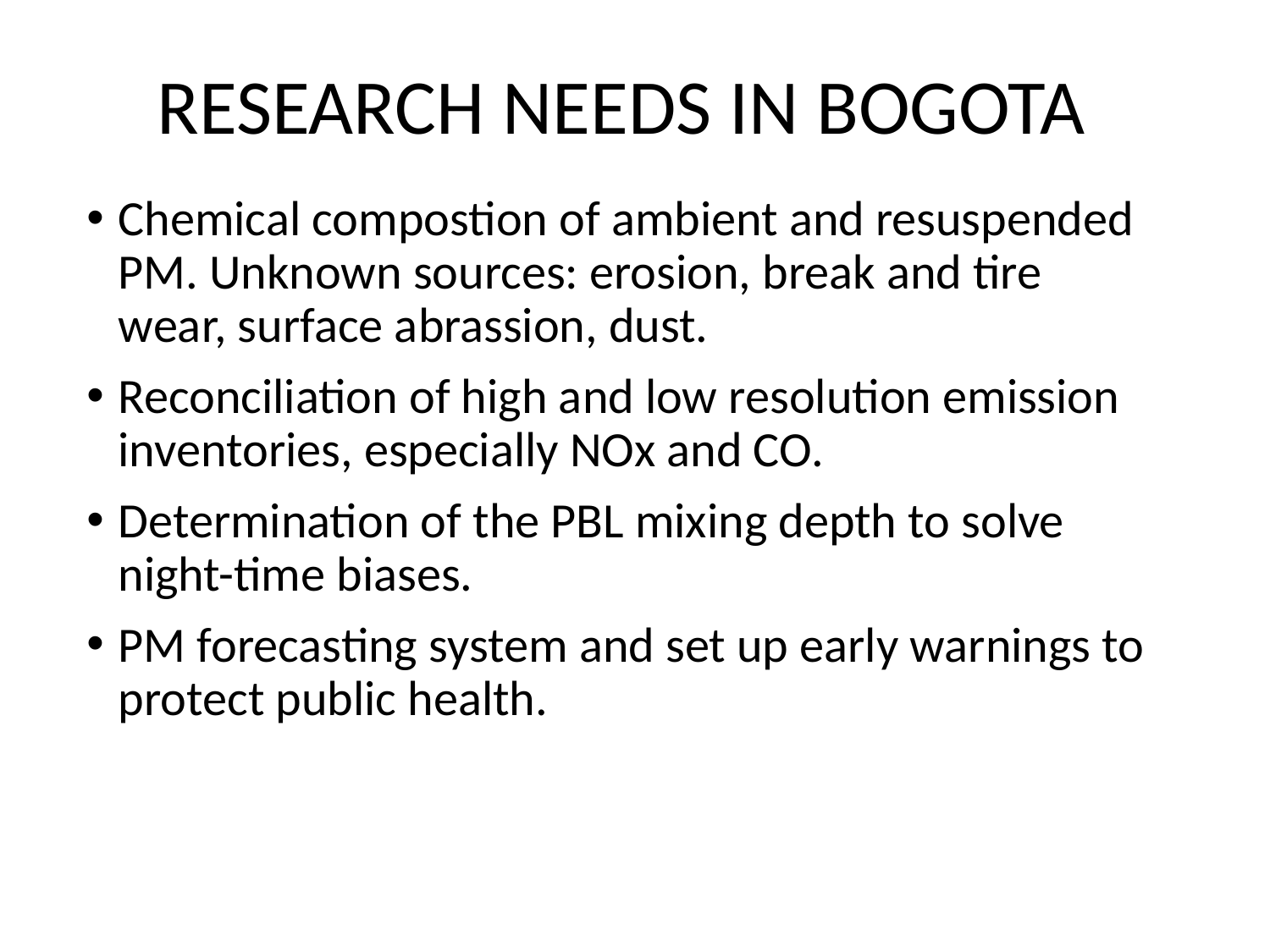

# RESEARCH NEEDS IN BOGOTA
Chemical compostion of ambient and resuspended PM. Unknown sources: erosion, break and tire wear, surface abrassion, dust.
Reconciliation of high and low resolution emission inventories, especially NOx and CO.
Determination of the PBL mixing depth to solve night-time biases.
PM forecasting system and set up early warnings to protect public health.